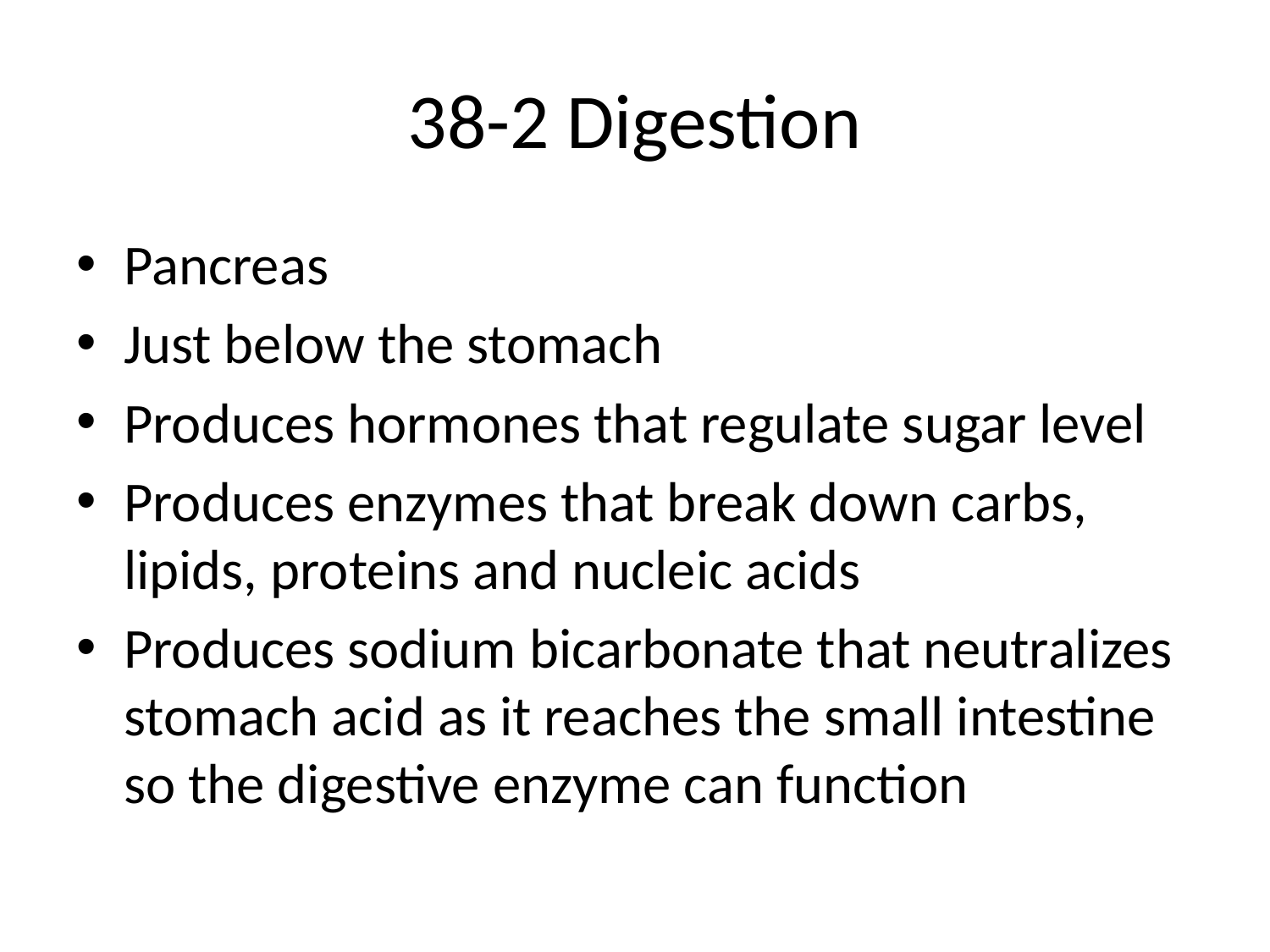

# 38-2 Digestion
Pancreas
Just below the stomach
Produces hormones that regulate sugar level
Produces enzymes that break down carbs, lipids, proteins and nucleic acids
Produces sodium bicarbonate that neutralizes stomach acid as it reaches the small intestine so the digestive enzyme can function